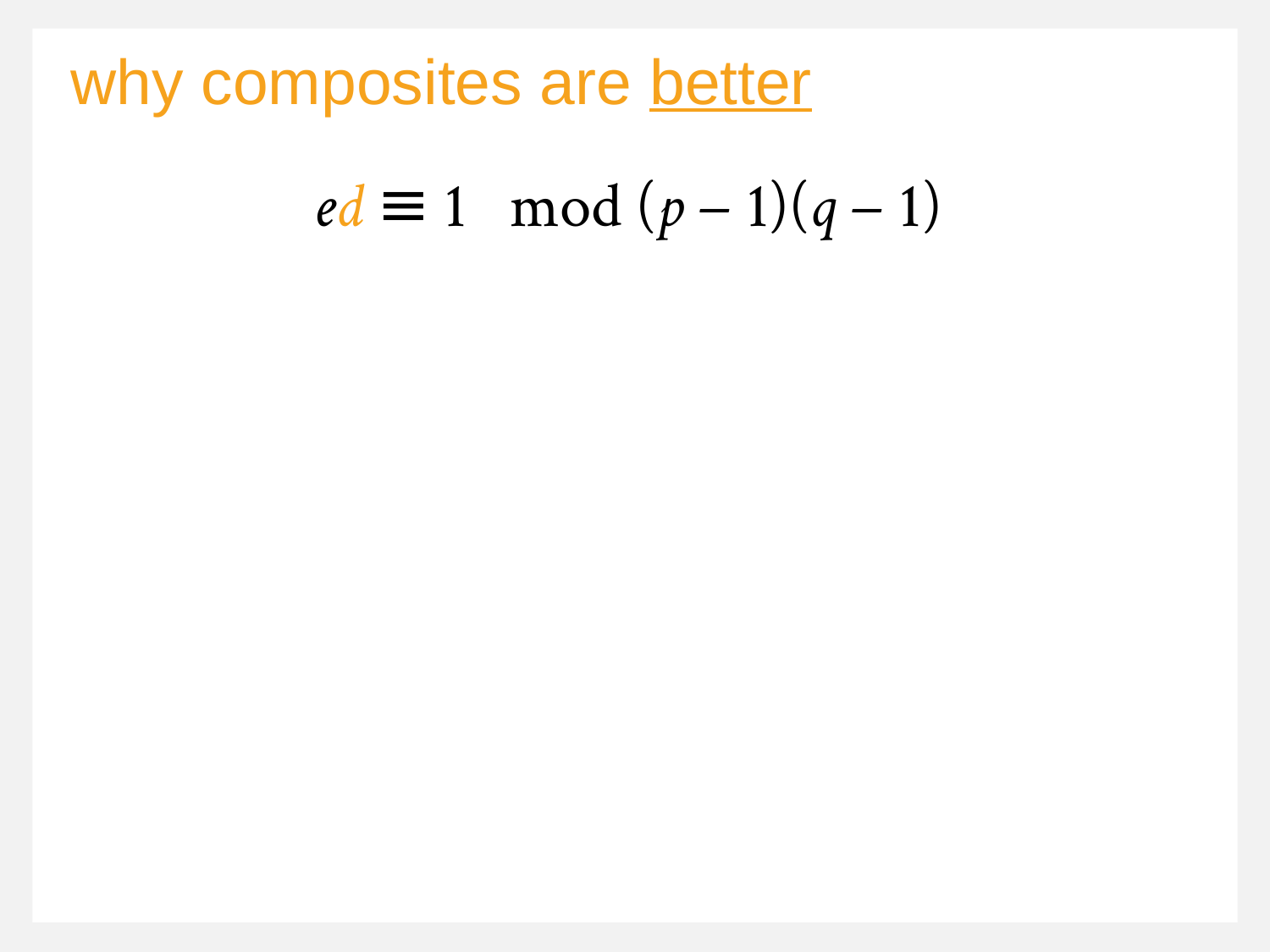

why composites are better
ed ≡ 1   mod (p − 1)(q − 1)